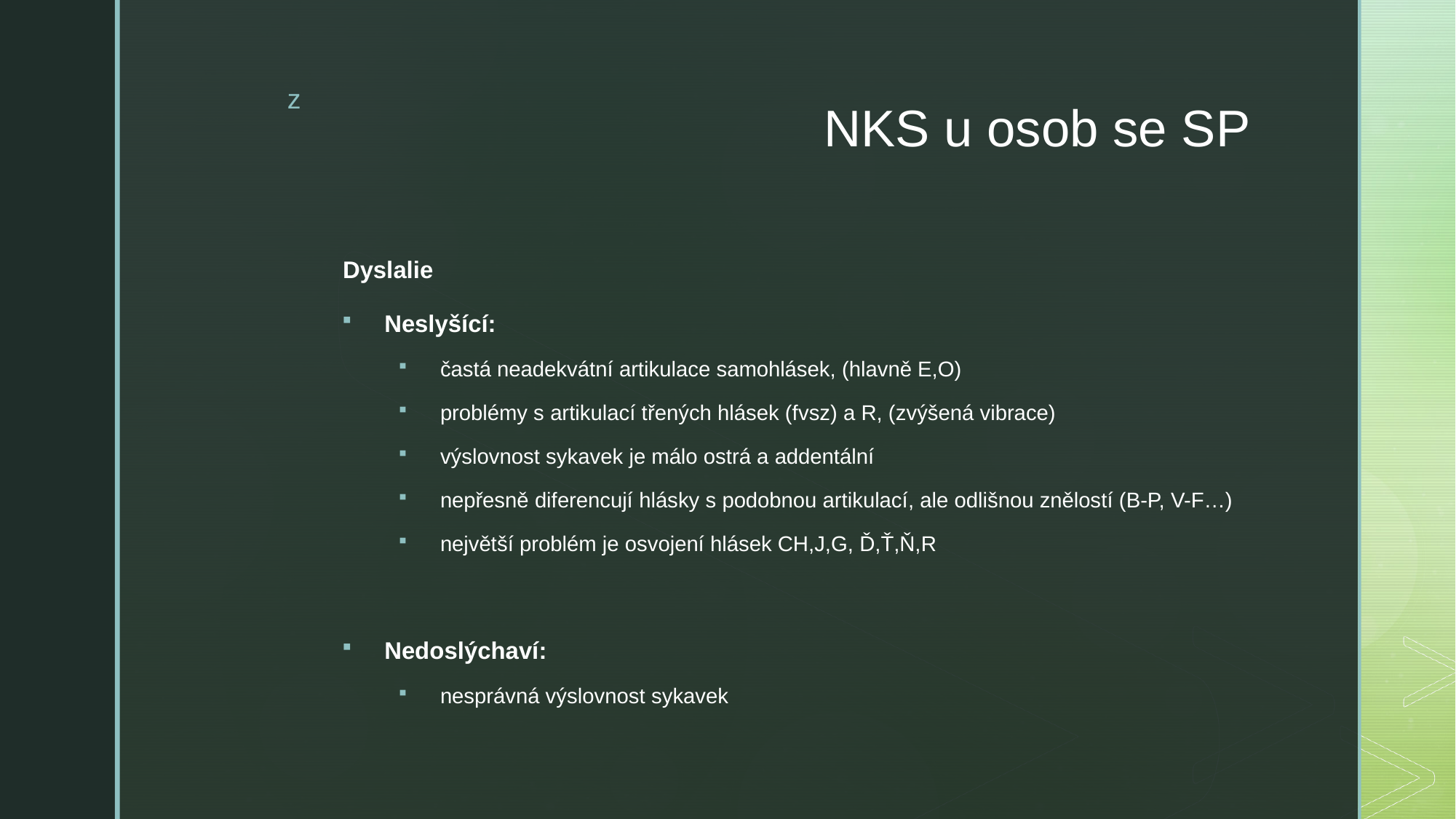

# NKS u osob se SP
Dyslalie
Neslyšící:
častá neadekvátní artikulace samohlásek, (hlavně E,O)
problémy s artikulací třených hlásek (fvsz) a R, (zvýšená vibrace)
výslovnost sykavek je málo ostrá a addentální
nepřesně diferencují hlásky s podobnou artikulací, ale odlišnou znělostí (B-P, V-F…)
největší problém je osvojení hlásek CH,J,G, Ď,Ť,Ň,R

Nedoslýchaví:
nesprávná výslovnost sykavek